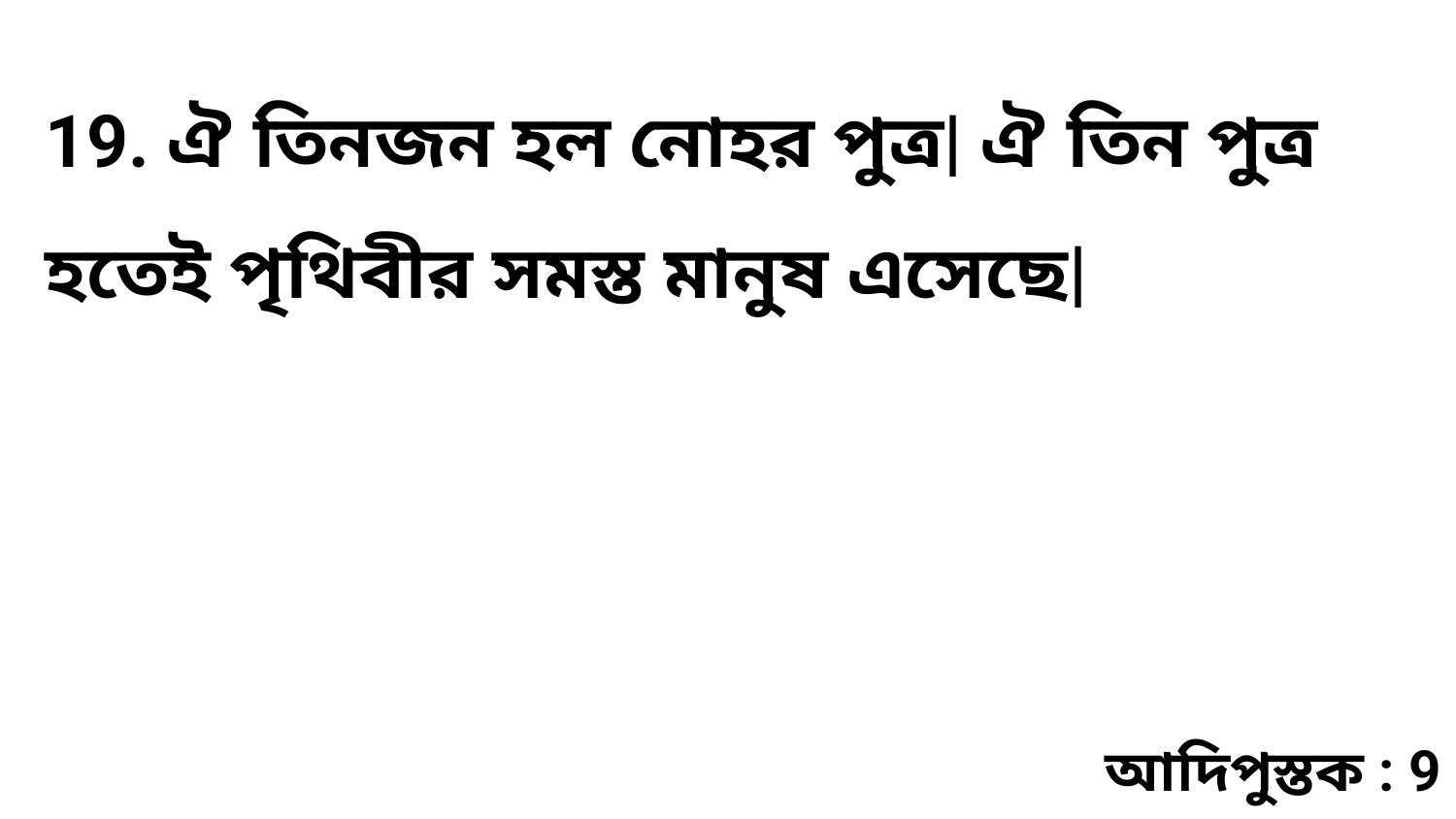

19. ঐ তিনজন হল নোহর পুত্র| ঐ তিন পুত্র হতেই পৃথিবীর সমস্ত মানুষ এসেছে|
আদিপুস্তক : 9